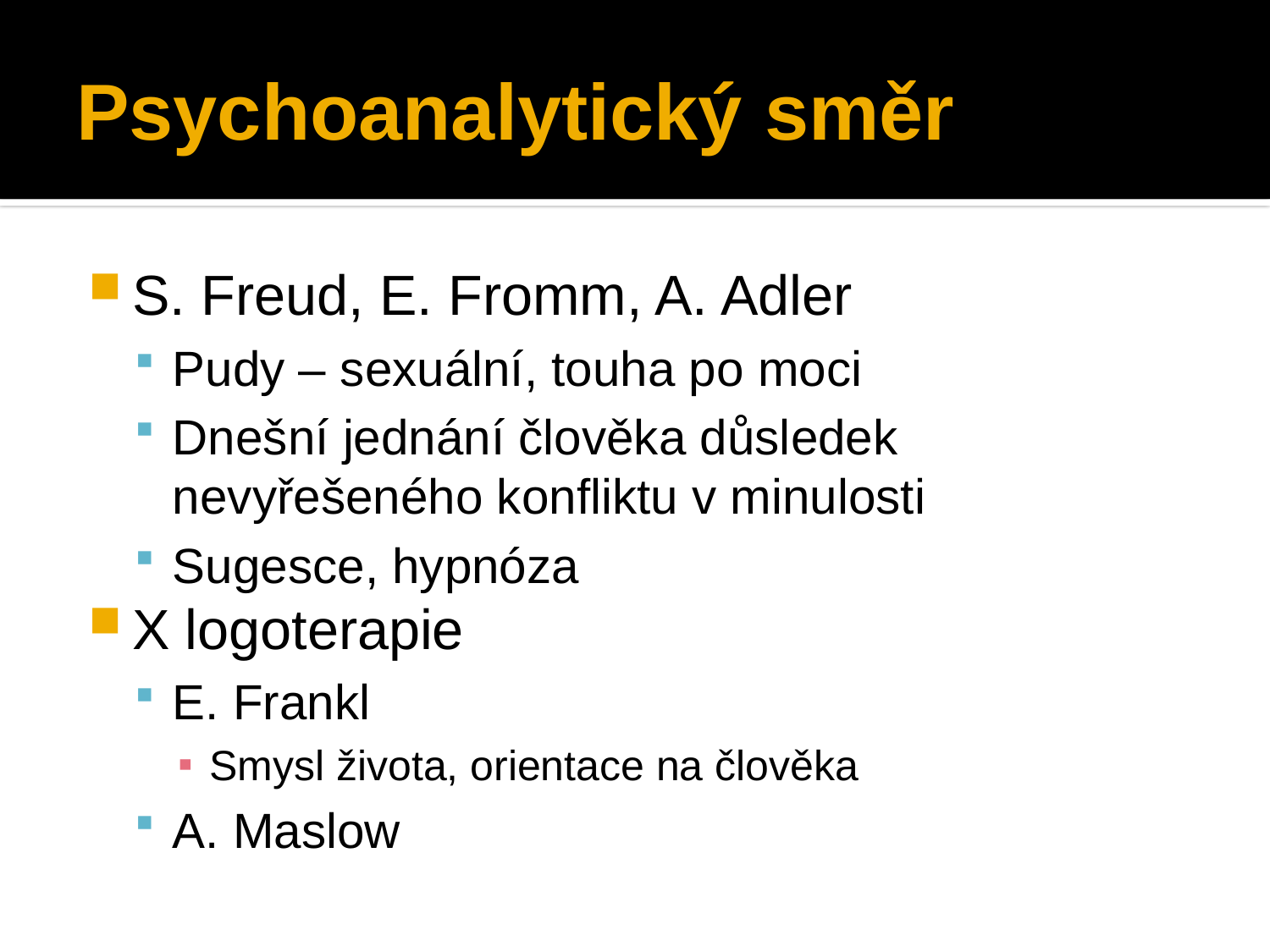

# Psychoanalytický směr
S. Freud, E. Fromm, A. Adler
Pudy – sexuální, touha po moci
Dnešní jednání člověka důsledek nevyřešeného konfliktu v minulosti
Sugesce, hypnóza
X logoterapie
E. Frankl
Smysl života, orientace na člověka
A. Maslow